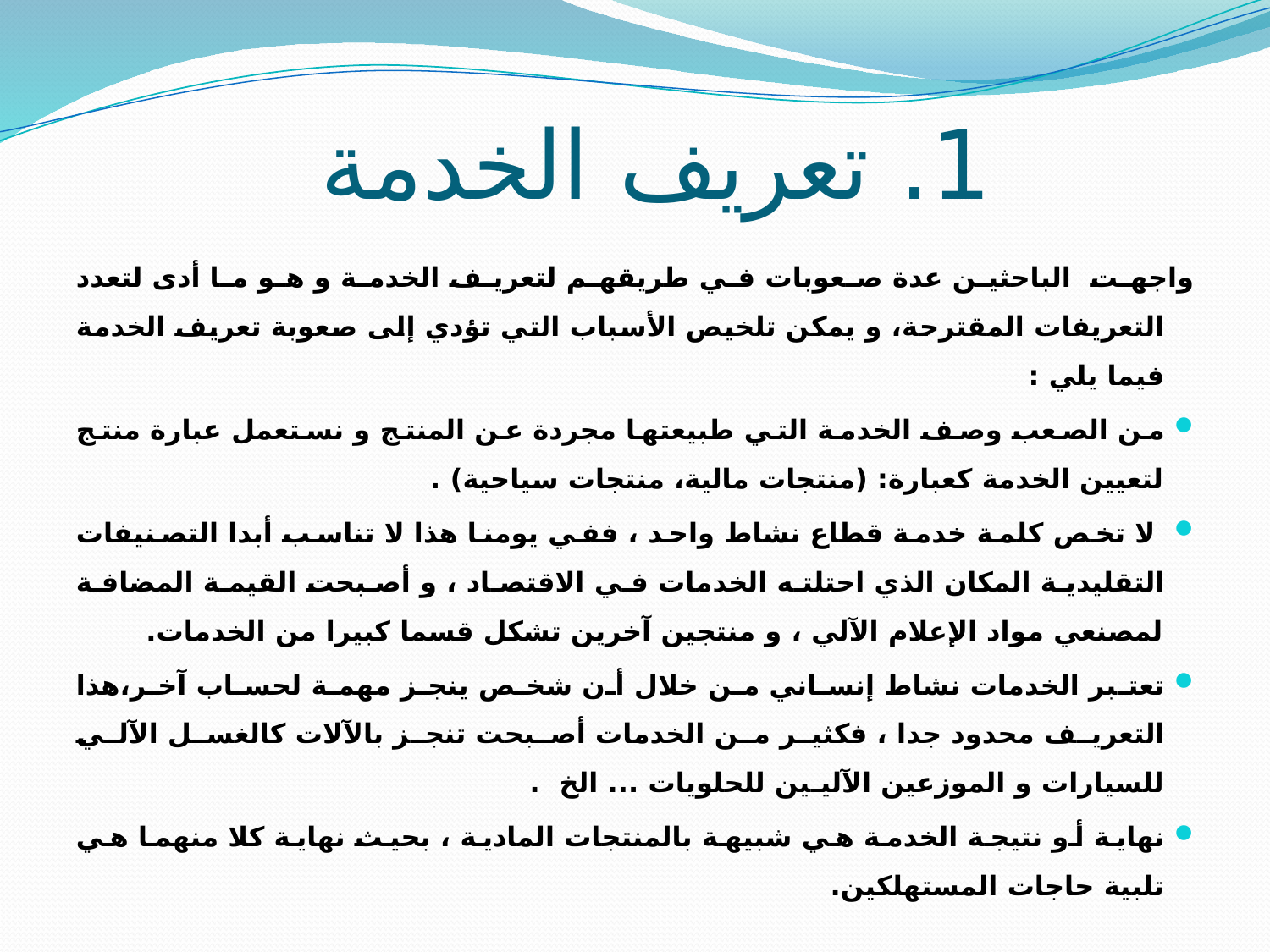

# 1. تعريف الخدمة
واجهت  الباحثين عدة صعوبات في طريقهم لتعريف الخدمة و هو ما أدى لتعدد التعريفات المقترحة، و يمكن تلخيص الأسباب التي تؤدي إلى صعوبة تعريف الخدمة فيما يلي :
من الصعب وصف الخدمة التي طبيعتها مجردة عن المنتج و نستعمل عبارة منتج لتعيين الخدمة كعبارة: (منتجات مالية، منتجات سياحية) .
 لا تخص كلمة خدمة قطاع نشاط واحد ، ففي يومنا هذا لا تناسب أبدا التصنيفات التقليدية المكان الذي احتلته الخدمات في الاقتصاد ، و أصبحت القيمة المضافة لمصنعي مواد الإعلام الآلي ، و منتجين آخرين تشكل قسما كبيرا من الخدمات.
تعتبر الخدمات نشاط إنساني من خلال أن شخص ينجز مهمة لحساب آخر،هذا التعريف محدود جدا ، فكثير من الخدمات أصبحت تنجز بالآلات كالغسل الآلي للسيارات و الموزعين الآليـين للحلويات ... الخ  .
نهاية أو نتيجة الخدمة هي شبيهة بالمنتجات المادية ، بحيث نهاية كلا منهما هي تلبية حاجات المستهلكين.